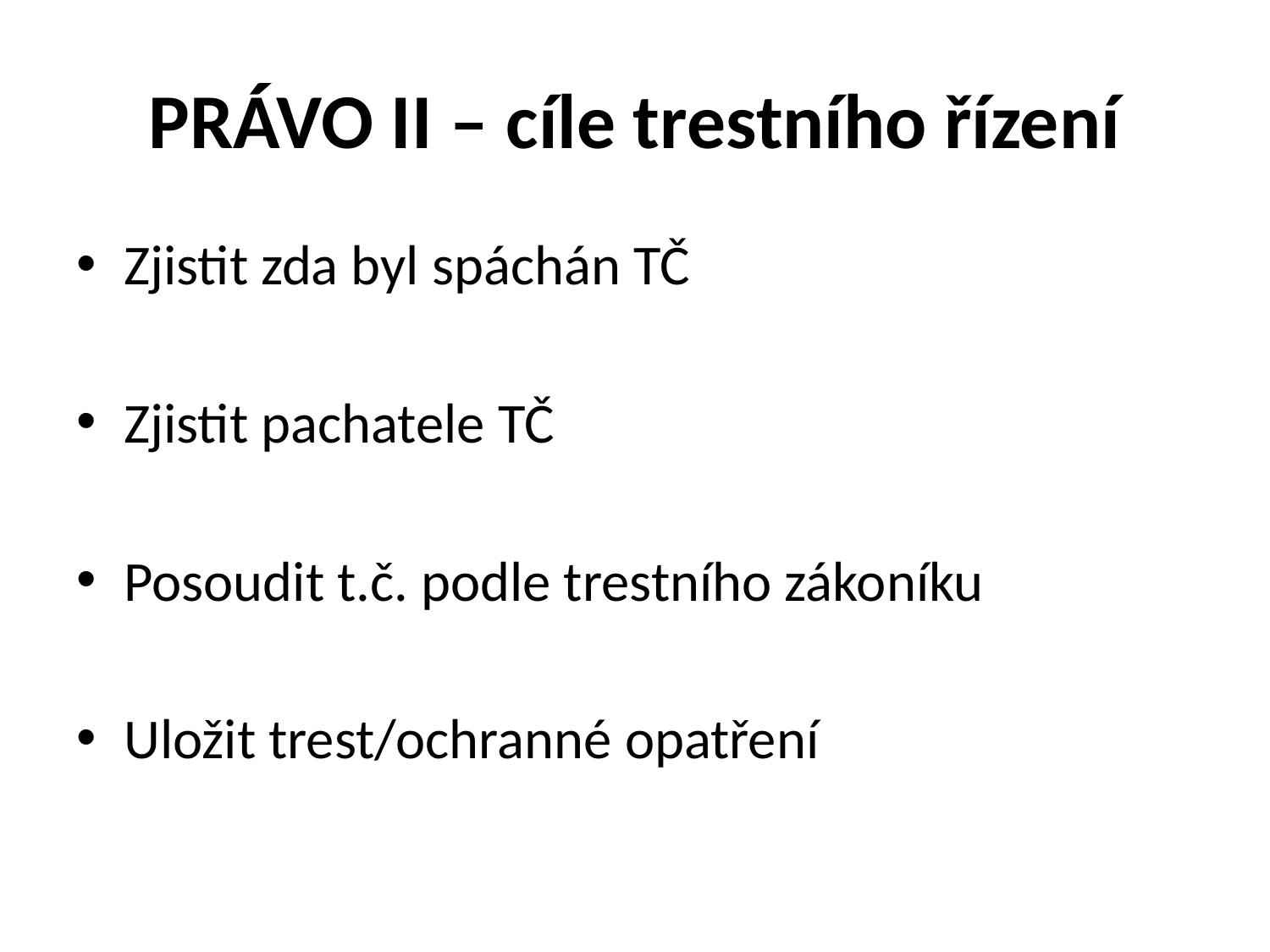

# PRÁVO II – cíle trestního řízení
Zjistit zda byl spáchán TČ

Zjistit pachatele TČ

Posoudit t.č. podle trestního zákoníku

Uložit trest/ochranné opatření